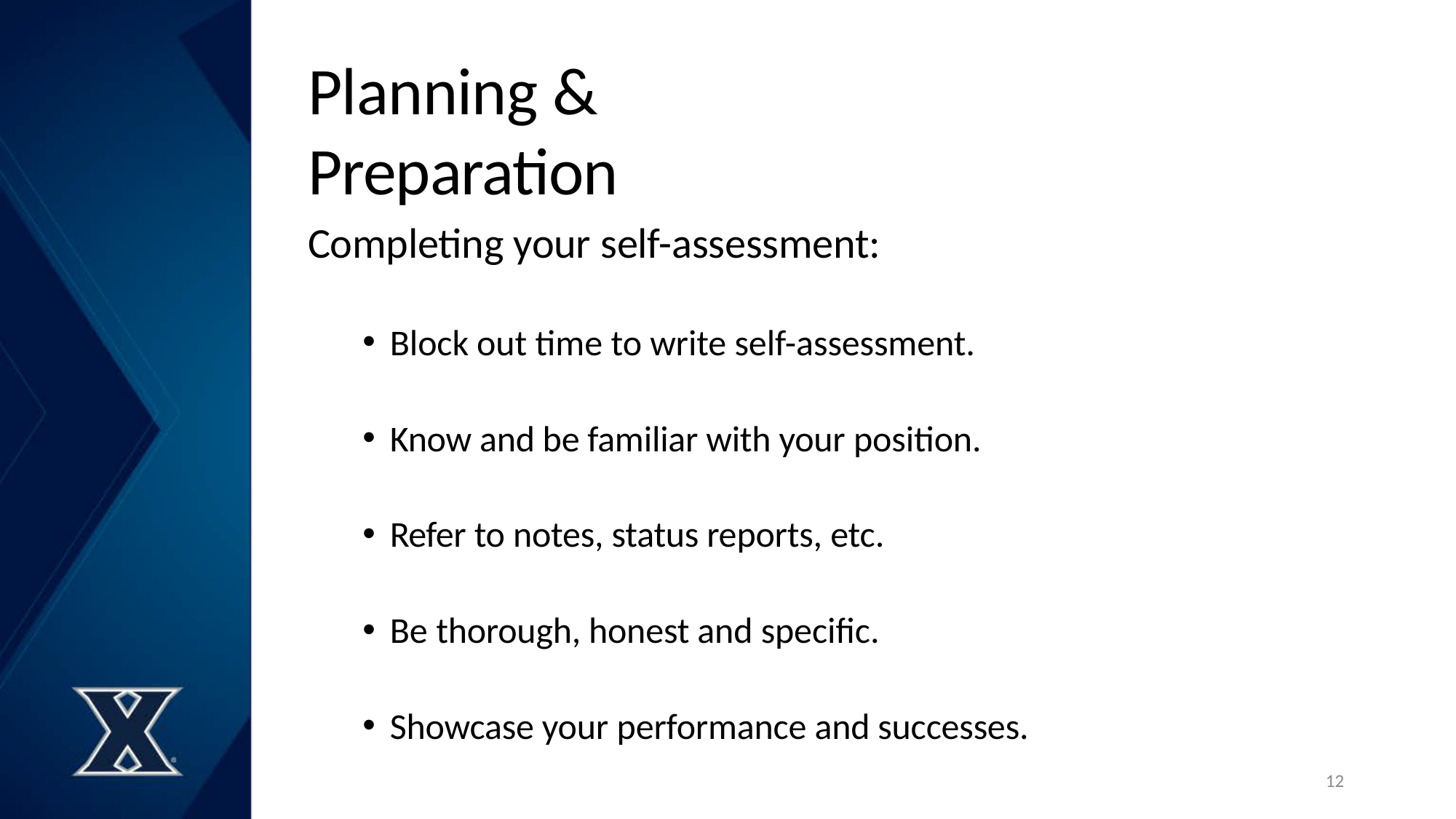

# Planning & Preparation
Completing your self-assessment:

Block out time to write self-assessment.

Know and be familiar with your position.

Refer to notes, status reports, etc.

Be thorough, honest and specific.

Showcase your performance and successes.
12